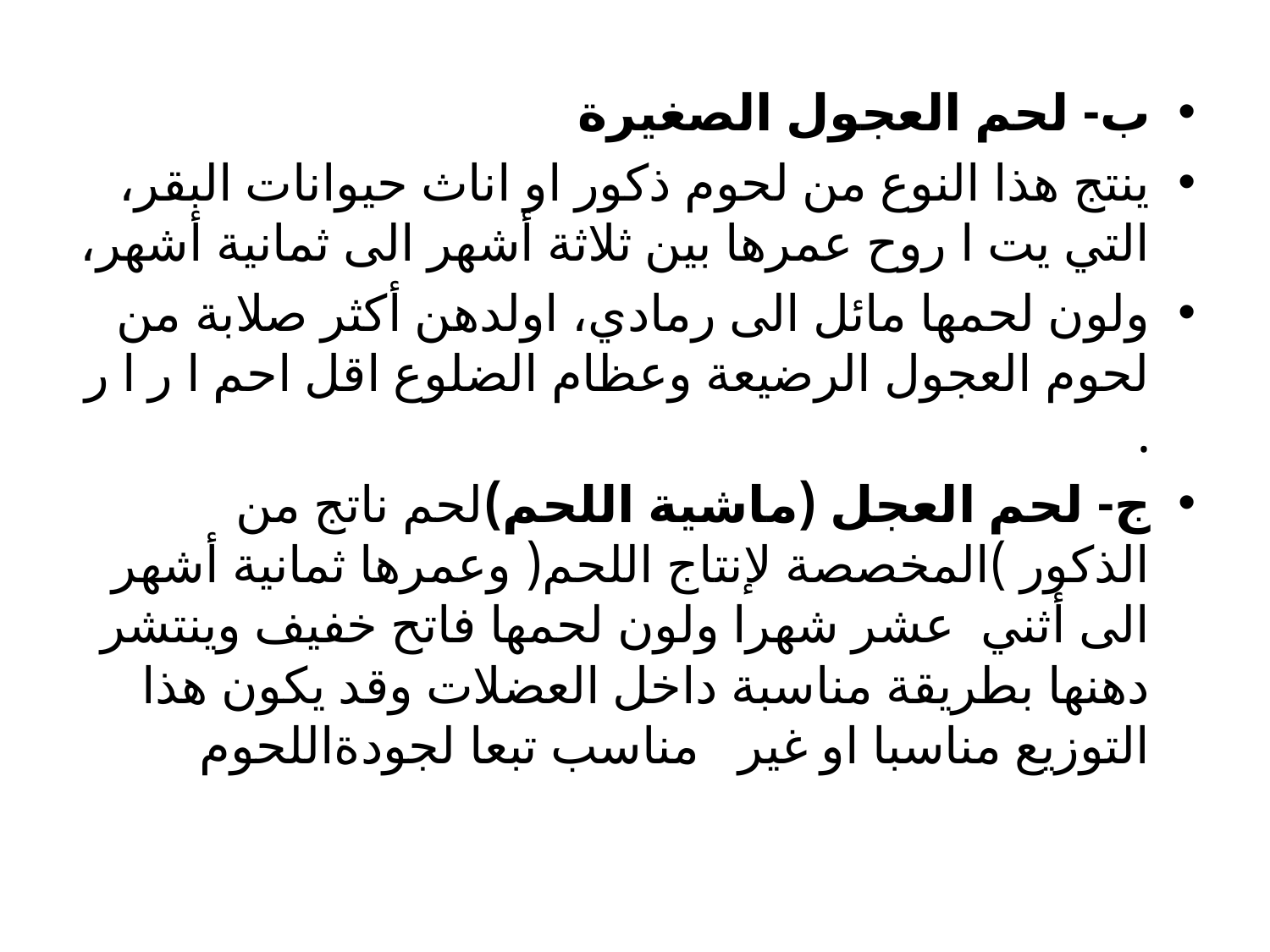

ب- لحم العجول الصغيرة
ينتج هذا النوع من لحوم ذكور او اناث حيوانات البقر، التي يت ا روح عمرها بين ثلاثة أشهر الى ثمانية أشهر،
ولون لحمها مائل الى رمادي، اولدهن أكثر صلابة من لحوم العجول الرضيعة وعظام الضلوع اقل احم ا ر ا ر .
ج- لحم العجل (ماشية اللحم)لحم ناتج من الذكور )المخصصة لإنتاج اللحم( وعمرها ثمانية أشهر الى أثني  عشر شهرا ولون لحمها فاتح خفيف وينتشر دهنها بطريقة مناسبة داخل العضلات وقد يكون هذا التوزيع مناسبا او غير   مناسب تبعا لجودةاللحوم